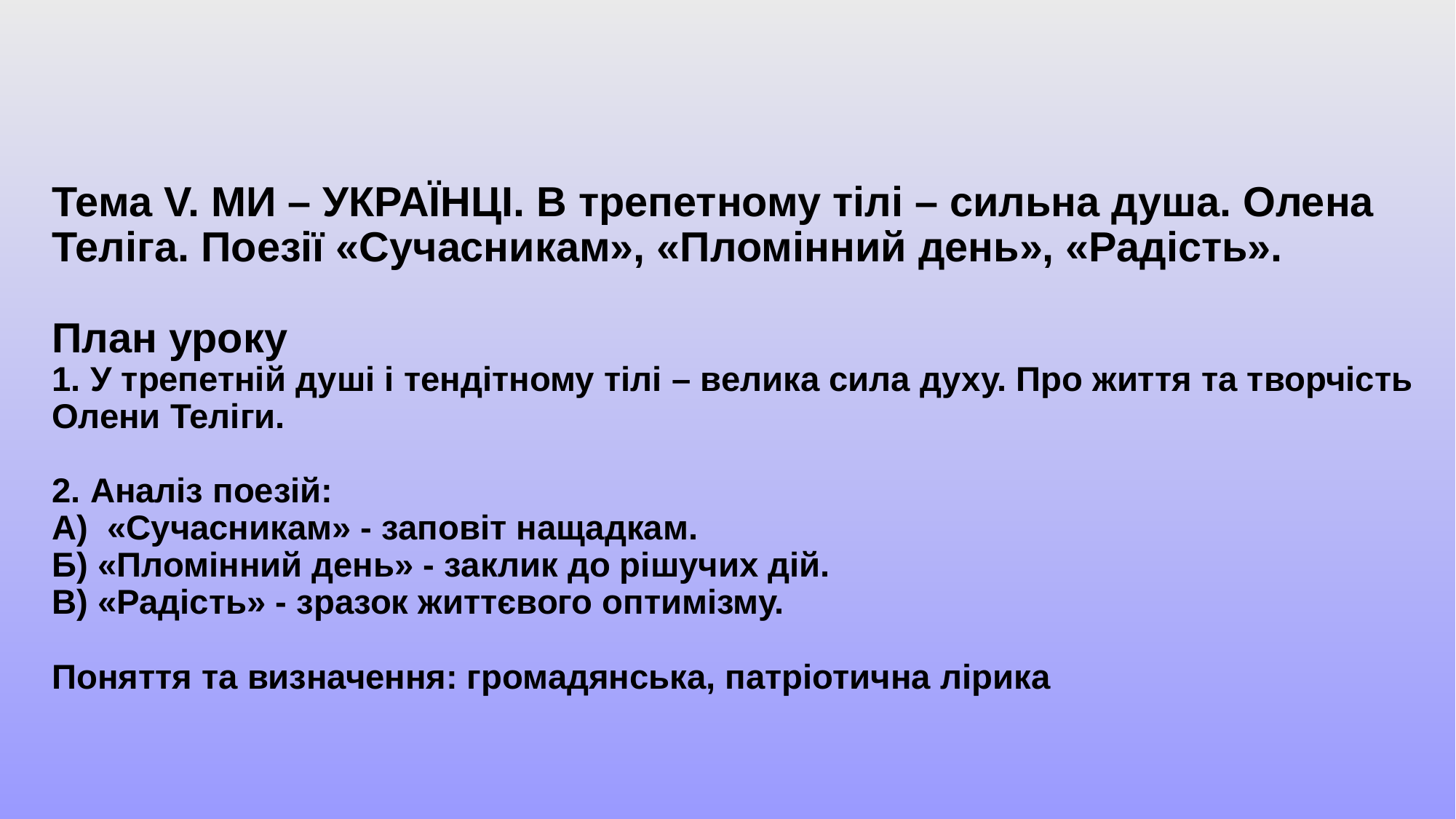

# Тема V. МИ – УКРАЇНЦІ. В трепетному тілі – сильна душа. Олена Теліга. Поезії «Сучасникам», «Пломінний день», «Радість». План уроку 1. У трепетній душі і тендітному тілі – велика сила духу. Про життя та творчість Олени Теліги. 2. Аналіз поезій: А)  «Сучасникам» - заповіт нащадкам. Б) «Пломінний день» - заклик до рішучих дій. В) «Радість» - зразок життєвого оптимізму. Поняття та визначення: громадянська, патріотична лірика